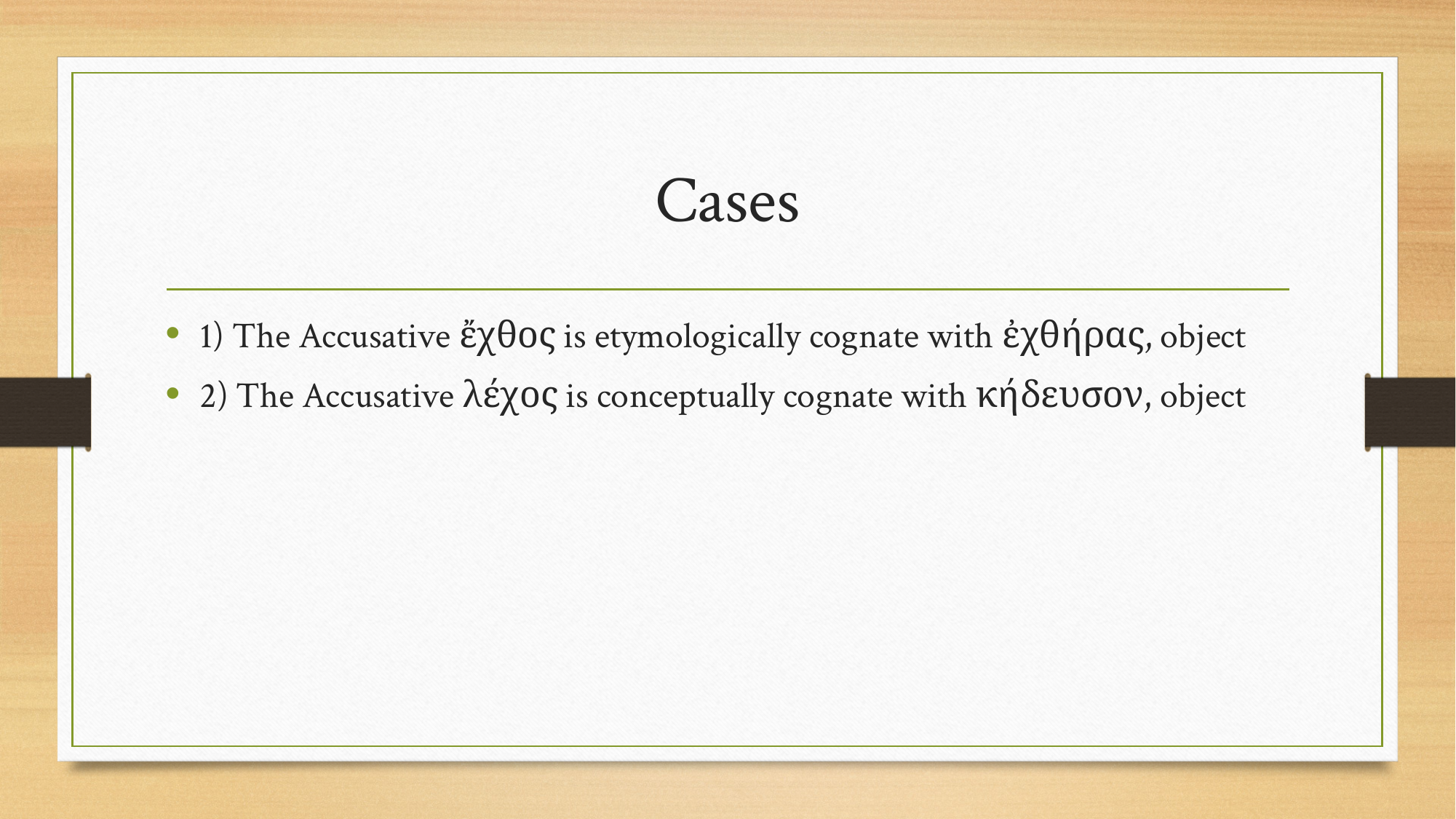

# Cases
1) The Accusative ἔχθος is etymologically cognate with ἐχθήρας, object
2) The Accusative λέχος is conceptually cognate with κήδευσον, object